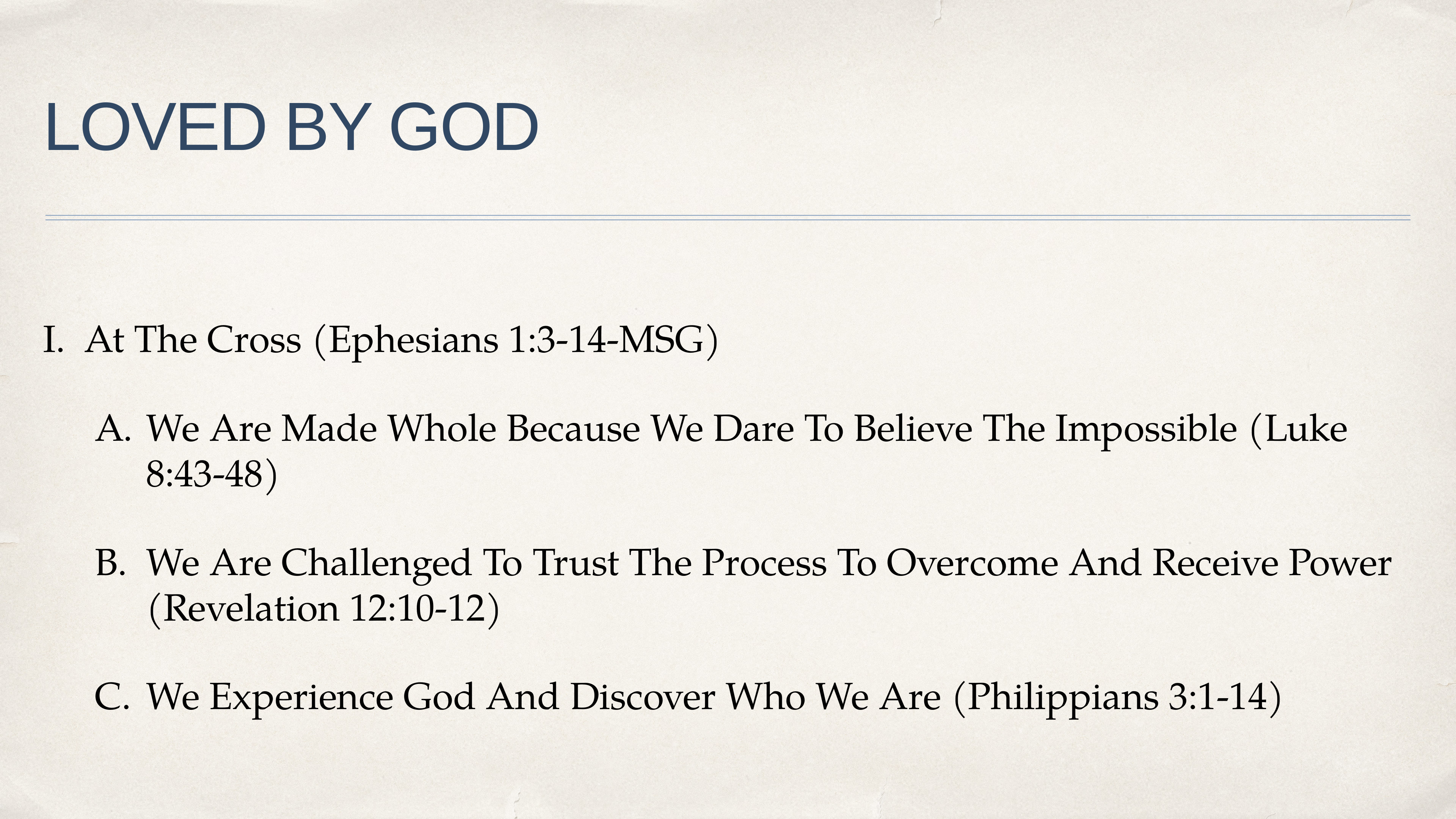

I.  At The Cross (Ephesians 1:3-14-MSG)
We Are Made Whole Because We Dare To Believe The Impossible (Luke 8:43-48)
We Are Challenged To Trust The Process To Overcome And Receive Power (Revelation 12:10-12)
We Experience God And Discover Who We Are (Philippians 3:1-14)
# LOVED BY GOD